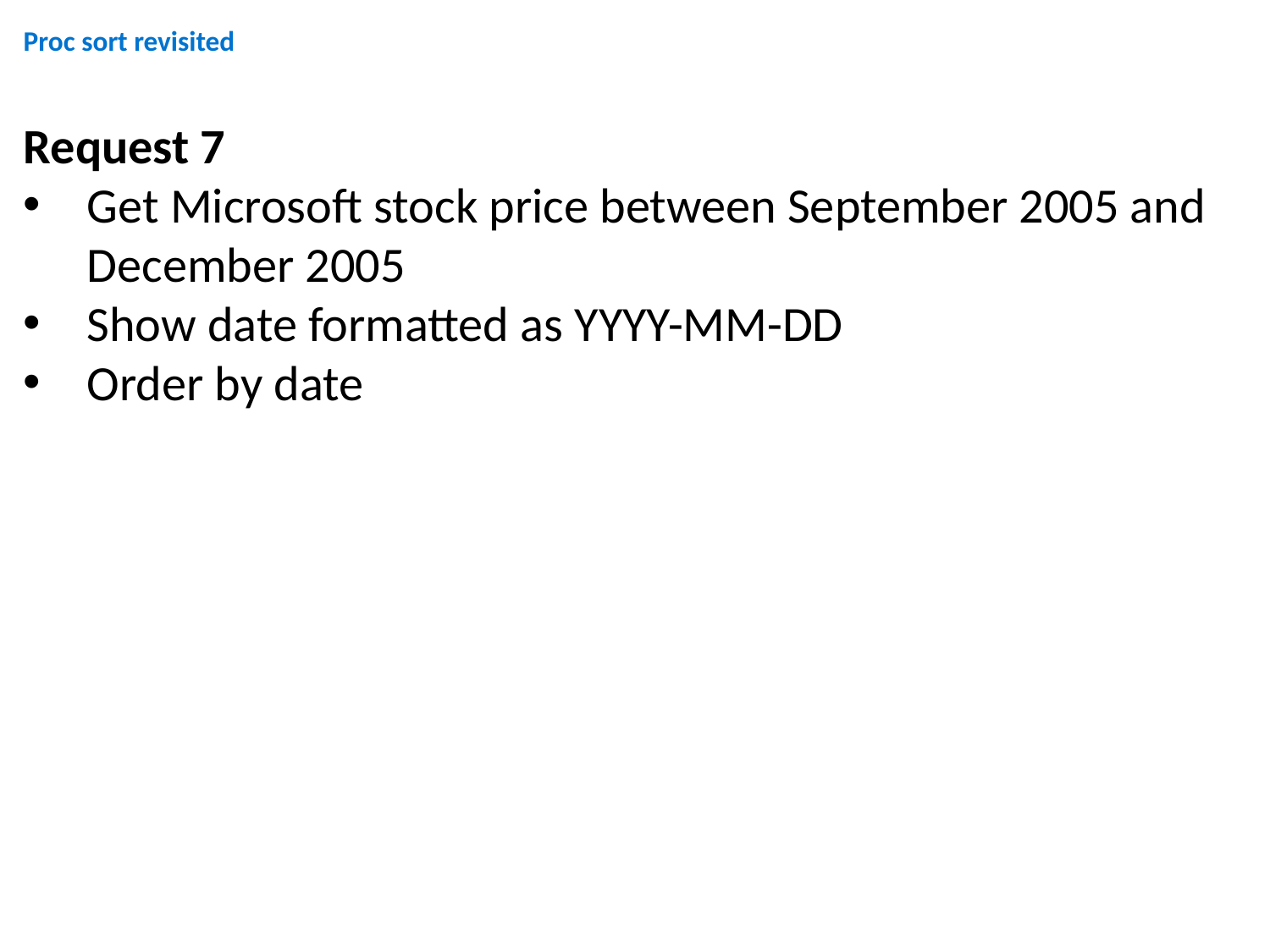

Proc sort revisited
Request 7
Get Microsoft stock price between September 2005 and December 2005
Show date formatted as YYYY-MM-DD
Order by date